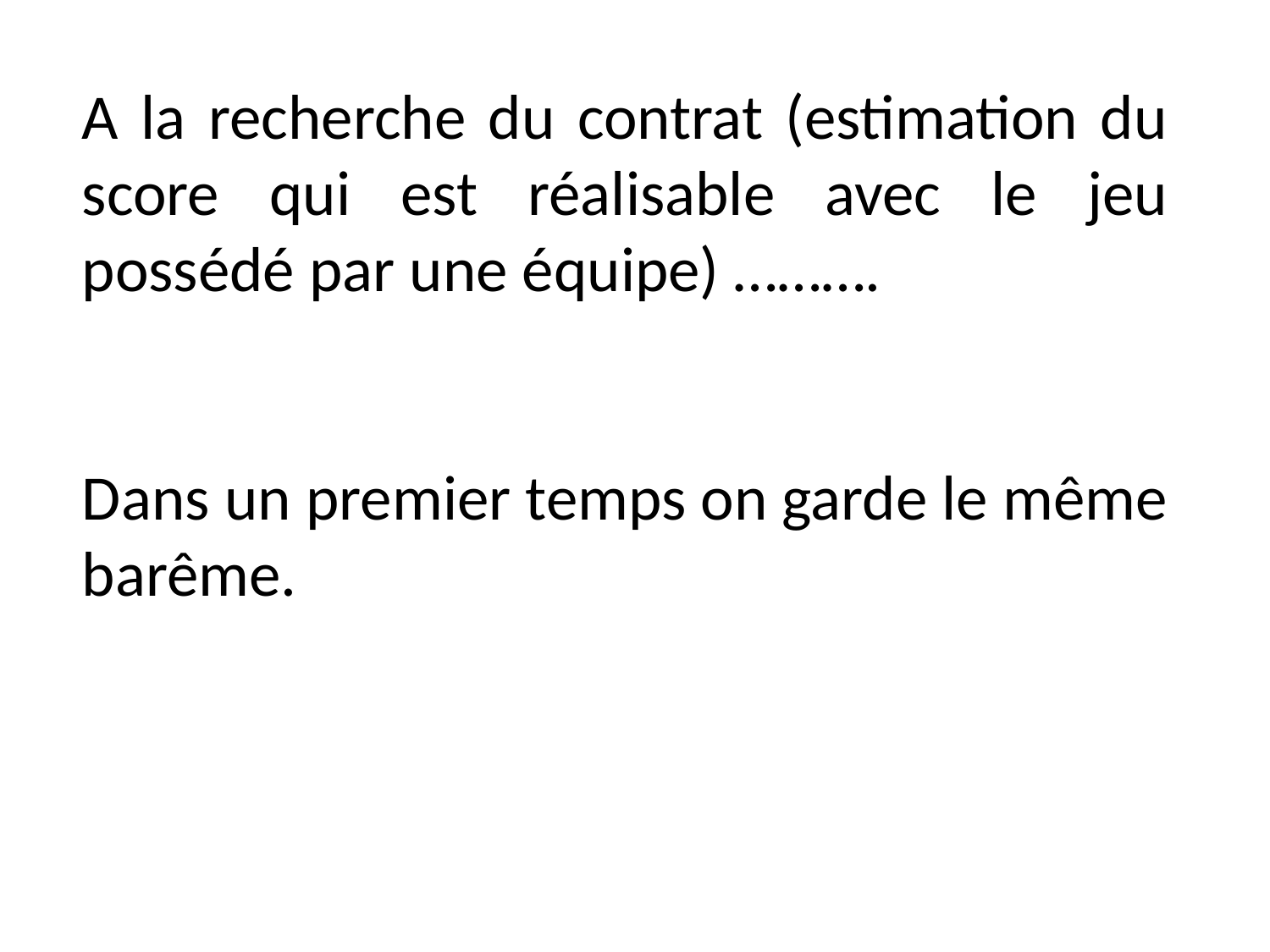

A la recherche du contrat (estimation du score qui est réalisable avec le jeu possédé par une équipe) ……….

Dans un premier temps on garde le même barême.